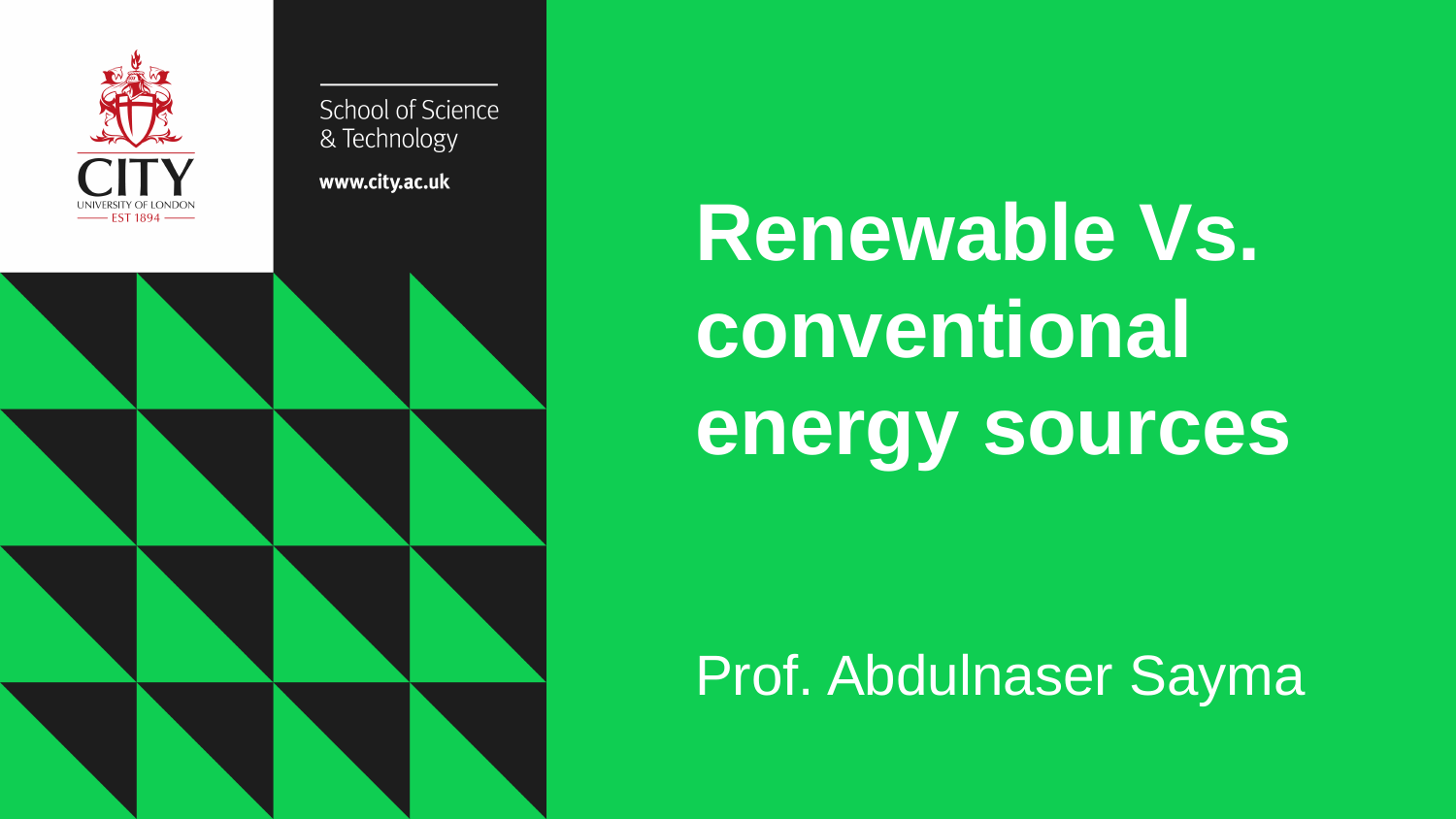

# Renewable Vs. conventional energy sources
Prof. Abdulnaser Sayma